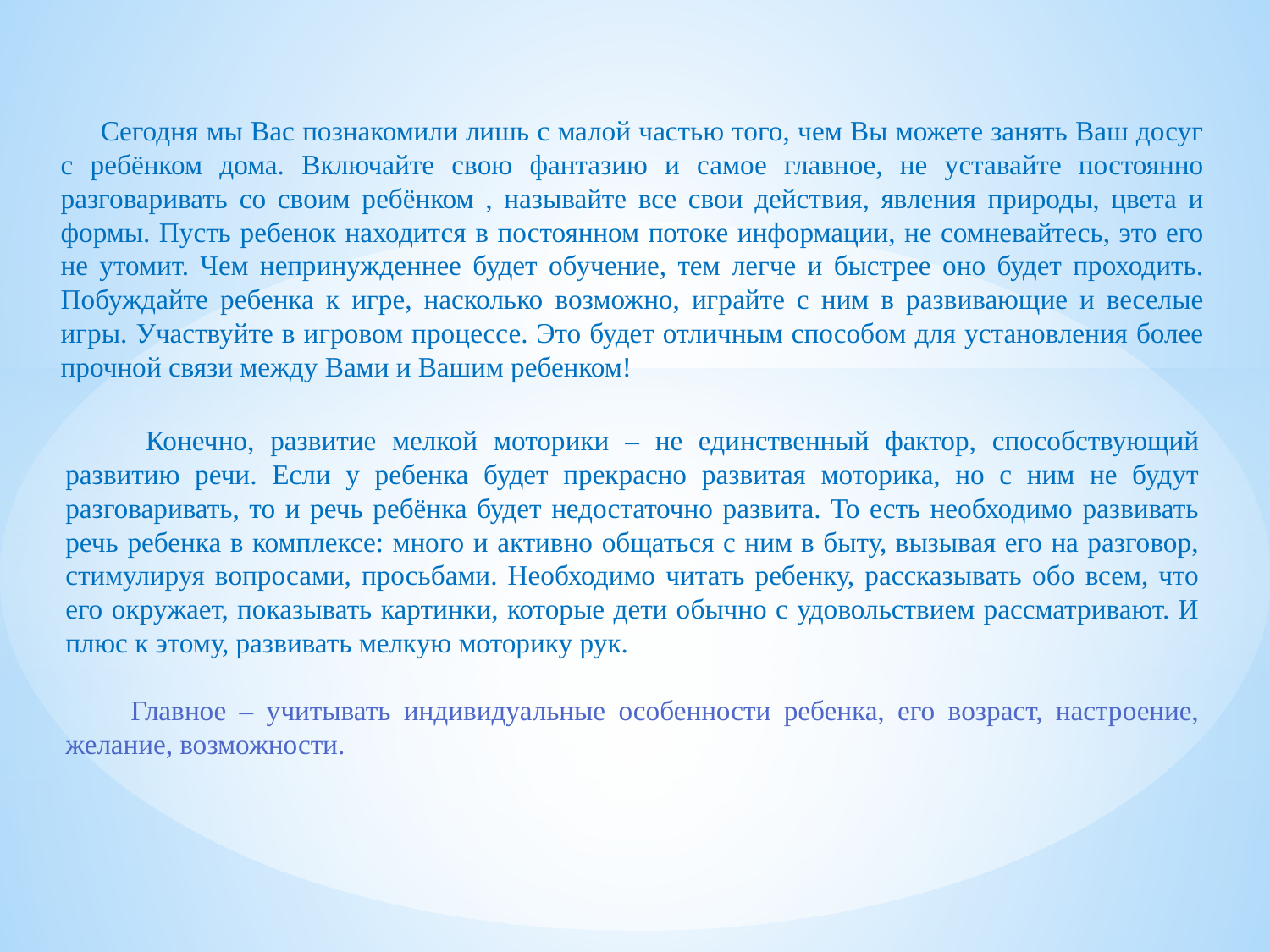

Сегодня мы Вас познакомили лишь с малой частью того, чем Вы можете занять Ваш досуг с ребёнком дома. Включайте свою фантазию и самое главное, не уставайте постоянно разговаривать со своим ребёнком , называйте все свои действия, явления природы, цвета и формы. Пусть ребенок находится в постоянном потоке информации, не сомневайтесь, это его не утомит. Чем непринужденнее будет обучение, тем легче и быстрее оно будет проходить. Побуждайте ребенка к игре, насколько возможно, играйте с ним в развивающие и веселые игры. Участвуйте в игровом процессе. Это будет отличным способом для установления более прочной связи между Вами и Вашим ребенком!

     Конечно, развитие мелкой моторики – не единственный фактор, способствующий развитию речи. Если у ребенка будет прекрасно развитая моторика, но с ним не будут разговаривать, то и речь ребёнка будет недостаточно развита. То есть необходимо развивать речь ребенка в комплексе: много и активно общаться с ним в быту, вызывая его на разговор, стимулируя вопросами, просьбами. Необходимо читать ребенку, рассказывать обо всем, что его окружает, показывать картинки, которые дети обычно с удовольствием рассматривают. И плюс к этому, развивать мелкую моторику рук.

     Главное – учитывать индивидуальные особенности ребенка, его возраст, настроение, желание, возможности.